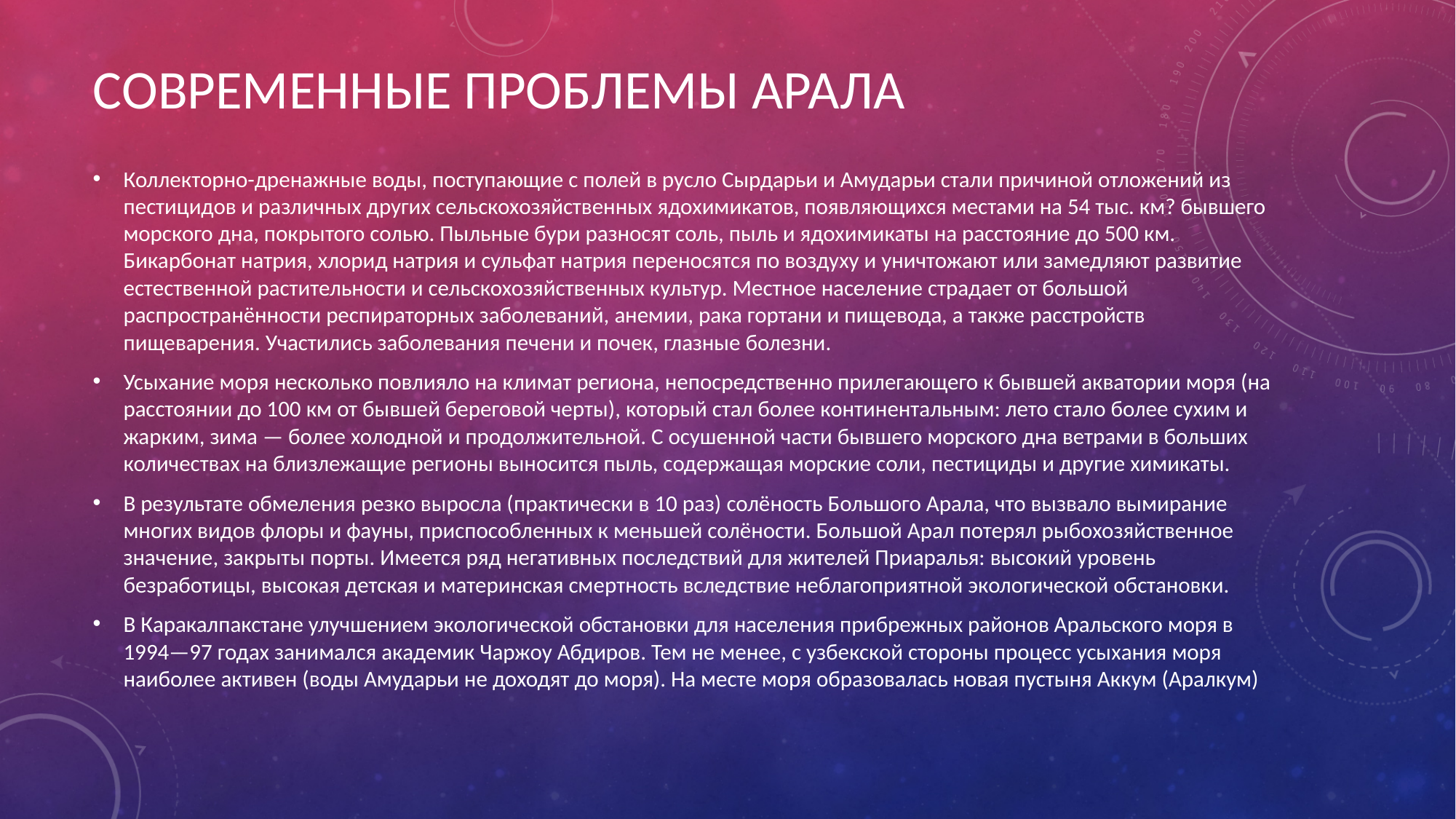

# современные проблемы Арала
Коллекторно-дренажные воды, поступающие с полей в русло Сырдарьи и Амударьи стали причиной отложений из пестицидов и различных других сельскохозяйственных ядохимикатов, появляющихся местами на 54 тыс. км? бывшего морского дна, покрытого солью. Пыльные бури разносят соль, пыль и ядохимикаты на расстояние до 500 км. Бикарбонат натрия, хлорид натрия и сульфат натрия переносятся по воздуху и уничтожают или замедляют развитие естественной растительности и сельскохозяйственных культур. Местное население страдает от большой распространённости респираторных заболеваний, анемии, рака гортани и пищевода, а также расстройств пищеварения. Участились заболевания печени и почек, глазные болезни.
Усыхание моря несколько повлияло на климат региона, непосредственно прилегающего к бывшей акватории моря (на расстоянии до 100 км от бывшей береговой черты), который стал более континентальным: лето стало более сухим и жарким, зима — более холодной и продолжительной. С осушенной части бывшего морского дна ветрами в больших количествах на близлежащие регионы выносится пыль, содержащая морские соли, пестициды и другие химикаты.
В результате обмеления резко выросла (практически в 10 раз) солёность Большого Арала, что вызвало вымирание многих видов флоры и фауны, приспособленных к меньшей солёности. Большой Арал потерял рыбохозяйственное значение, закрыты порты. Имеется ряд негативных последствий для жителей Приаралья: высокий уровень безработицы, высокая детская и материнская смертность вследствие неблагоприятной экологической обстановки.
В Каракалпакстане улучшением экологической обстановки для населения прибрежных районов Аральского моря в 1994—97 годах занимался академик Чаржоу Абдиров. Тем не менее, с узбекской стороны процесс усыхания моря наиболее активен (воды Амударьи не доходят до моря). На месте моря образовалась новая пустыня Аккум (Аралкум)